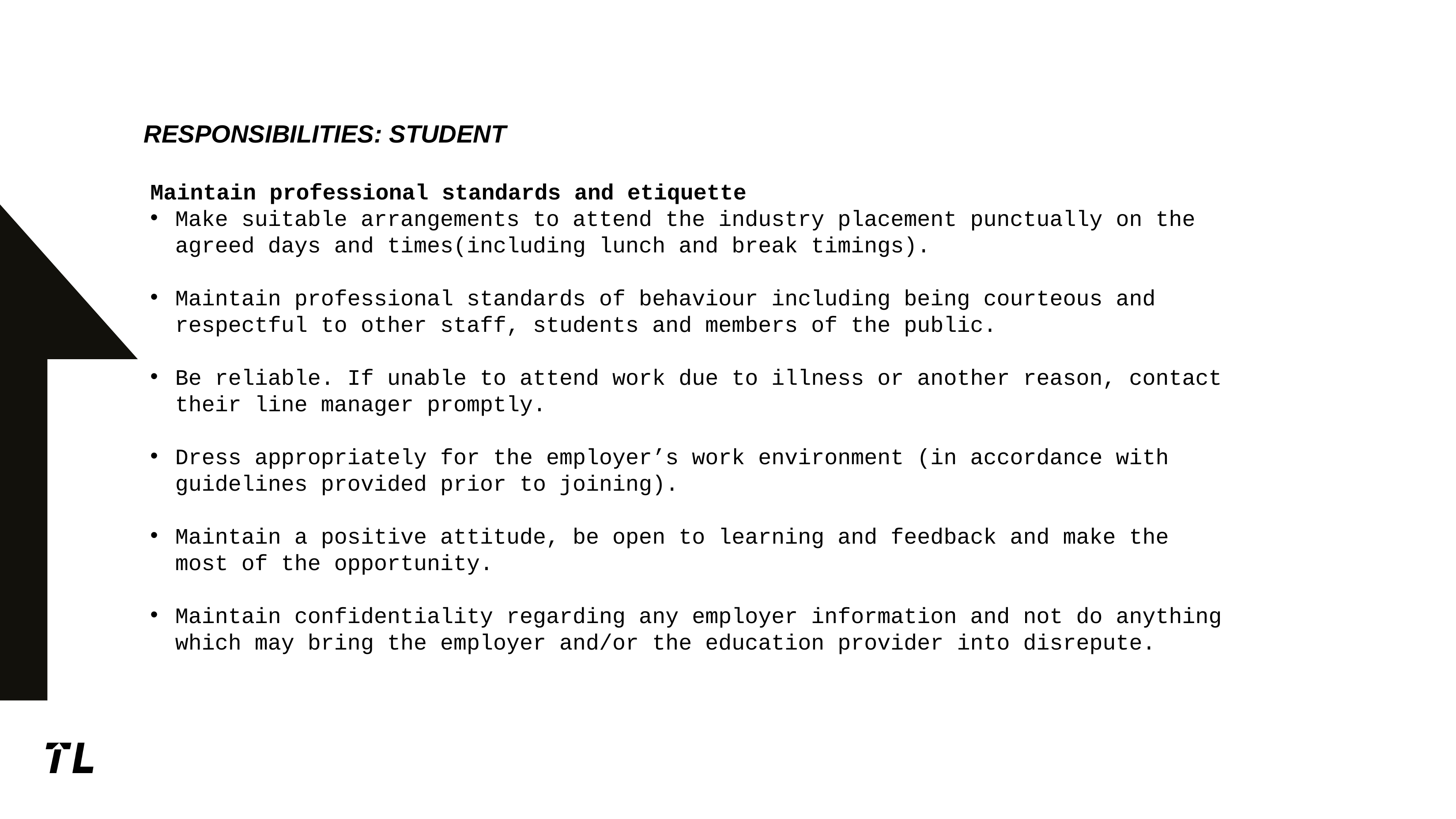

# Responsibilities: student
Maintain professional standards and etiquette
Make suitable arrangements to attend the industry placement punctually on the agreed days and times(including lunch and break timings).

Maintain professional standards of behaviour including being courteous and respectful to other staff, students and members of the public.

Be reliable. If unable to attend work due to illness or another reason, contact their line manager promptly.

Dress appropriately for the employer’s work environment (in accordance with guidelines provided prior to joining).

Maintain a positive attitude, be open to learning and feedback and make the most of the opportunity.

Maintain confidentiality regarding any employer information and not do anything which may bring the employer and/or the education provider into disrepute.